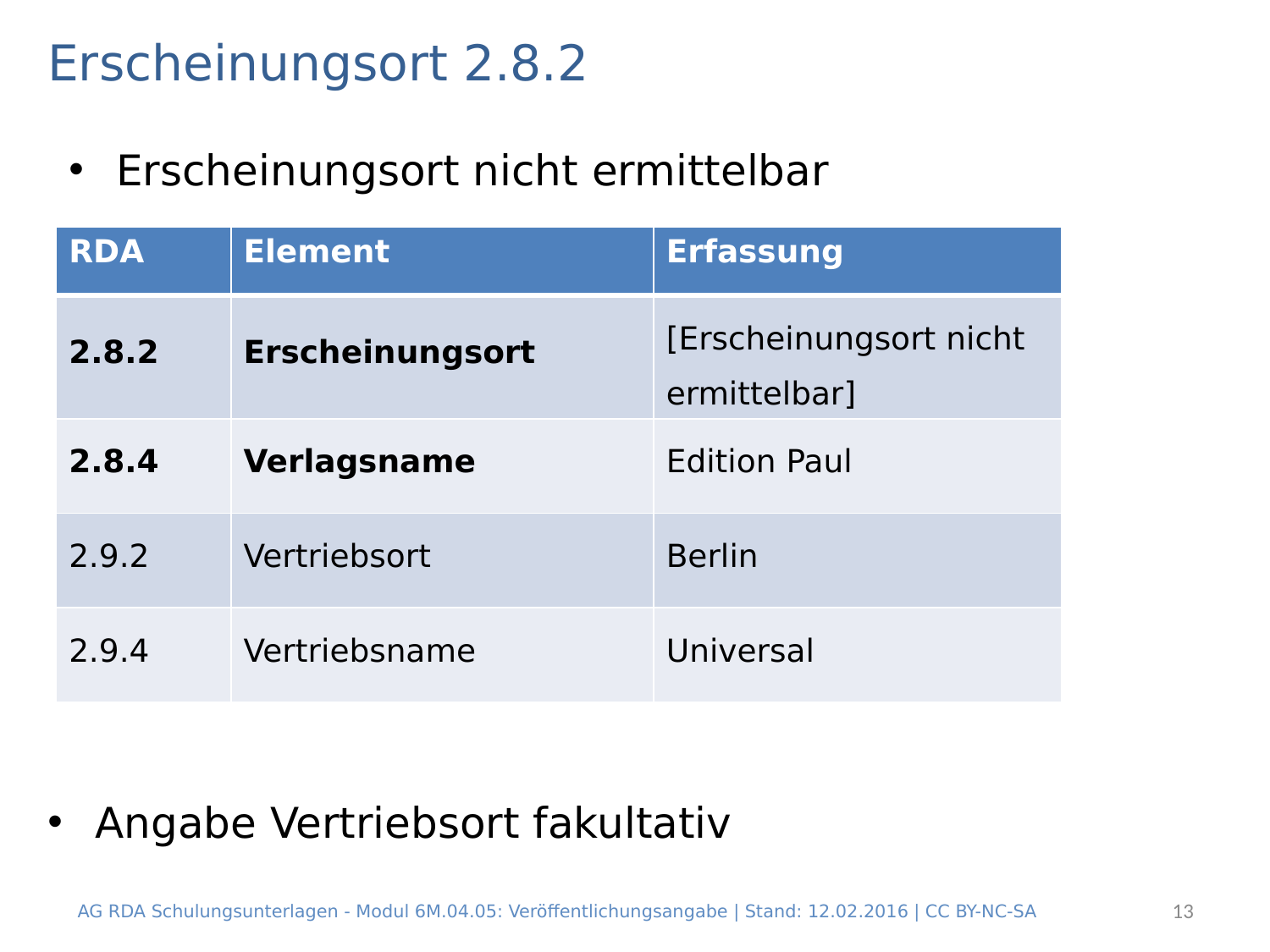

# Erscheinungsort 2.8.2
Erscheinungsort nicht ermittelbar

| RDA | Element | Erfassung |
| --- | --- | --- |
| 2.8.2 | Erscheinungsort | [Erscheinungsort nicht ermittelbar] |
| 2.8.4 | Verlagsname | Edition Paul |
| 2.9.2 | Vertriebsort | Berlin |
| 2.9.4 | Vertriebsname | Universal |

Angabe Vertriebsort fakultativ

AG RDA Schulungsunterlagen - Modul 6M.04.05: Veröffentlichungsangabe | Stand: 12.02.2016 | CC BY-NC-SA
13